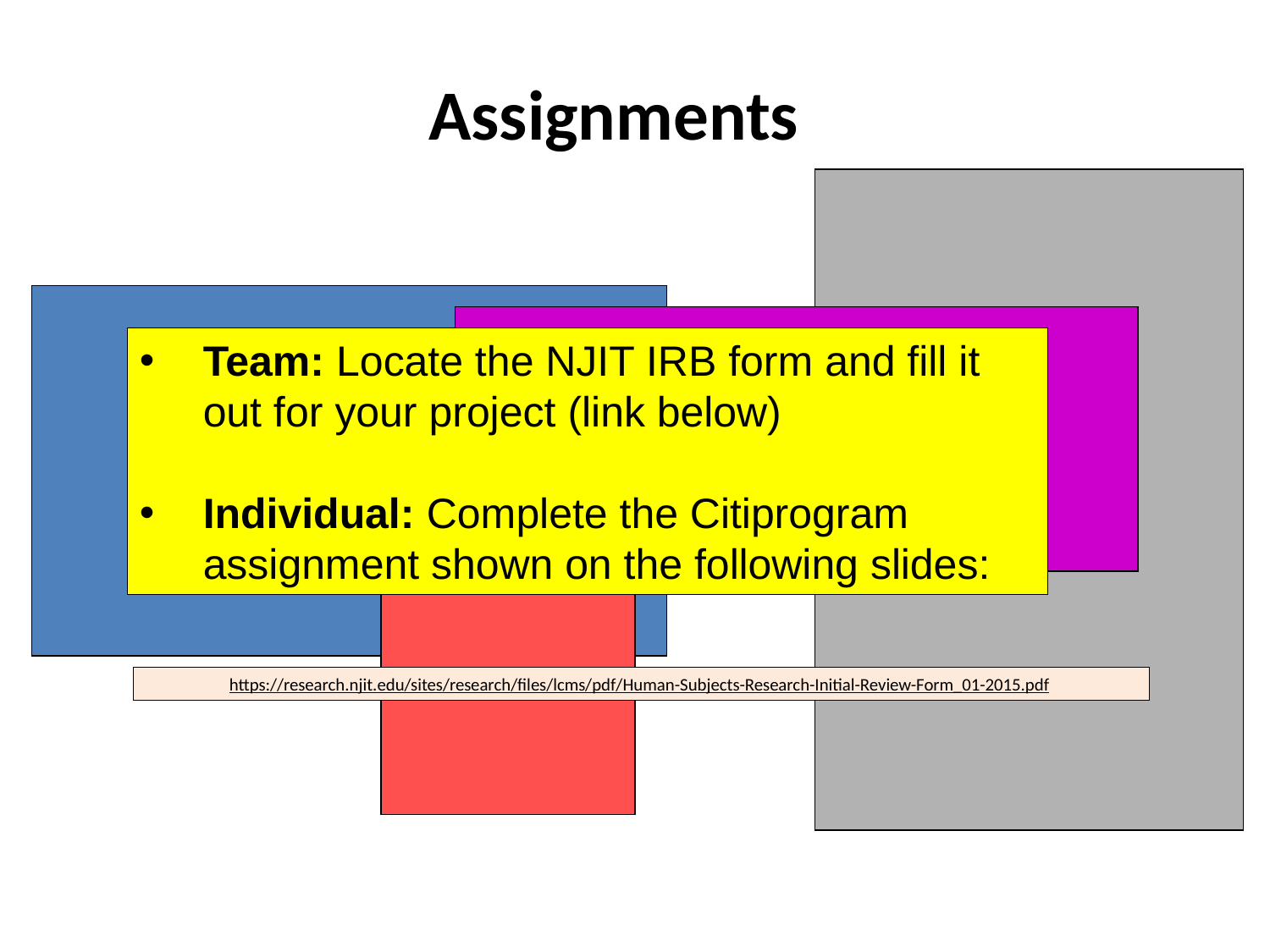

Assignments

Team: Locate the NJIT IRB form and fill it out for your project (link below)

Individual: Complete the Citiprogram assignment shown on the following slides:
https://research.njit.edu/sites/research/files/lcms/pdf/Human-Subjects-Research-Initial-Review-Form_01-2015.pdf